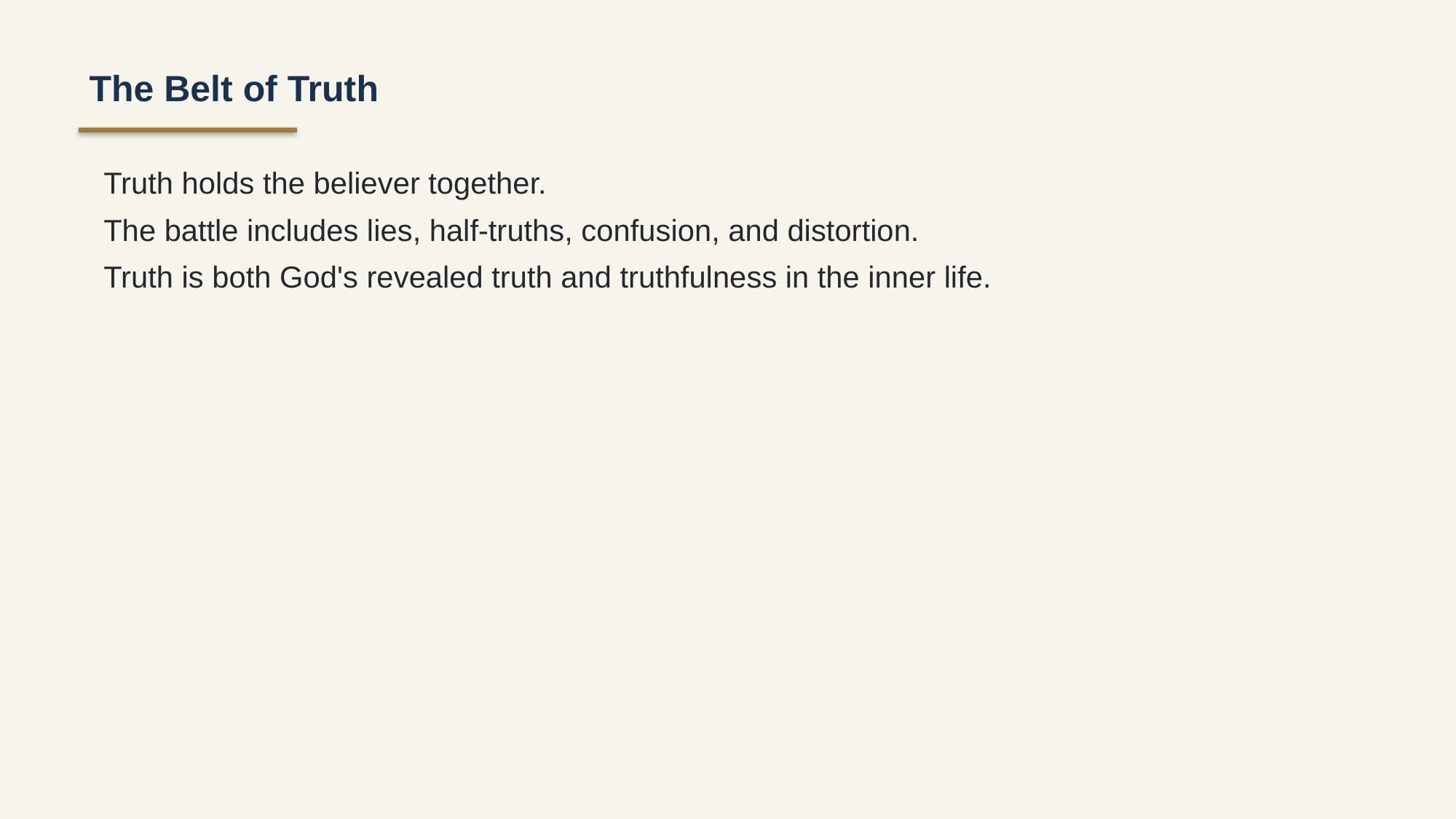

The Belt of Truth

Truth holds the believer together.
The battle includes lies, half-truths, confusion, and distortion.
Truth is both God's revealed truth and truthfulness in the inner life.